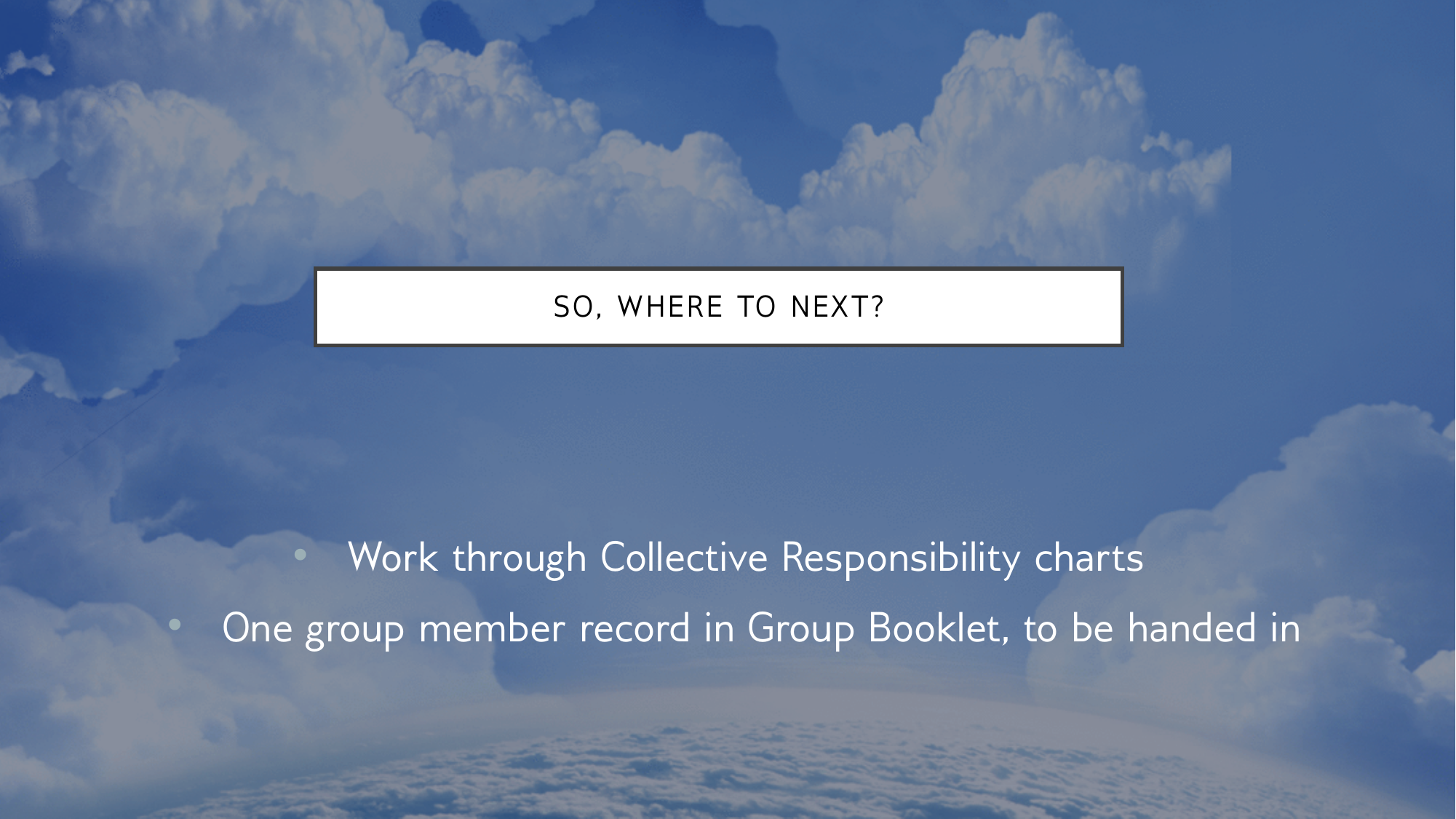

# SO, Where to next?
Work through Collective Responsibility charts
One group member record in Group Booklet, to be handed in